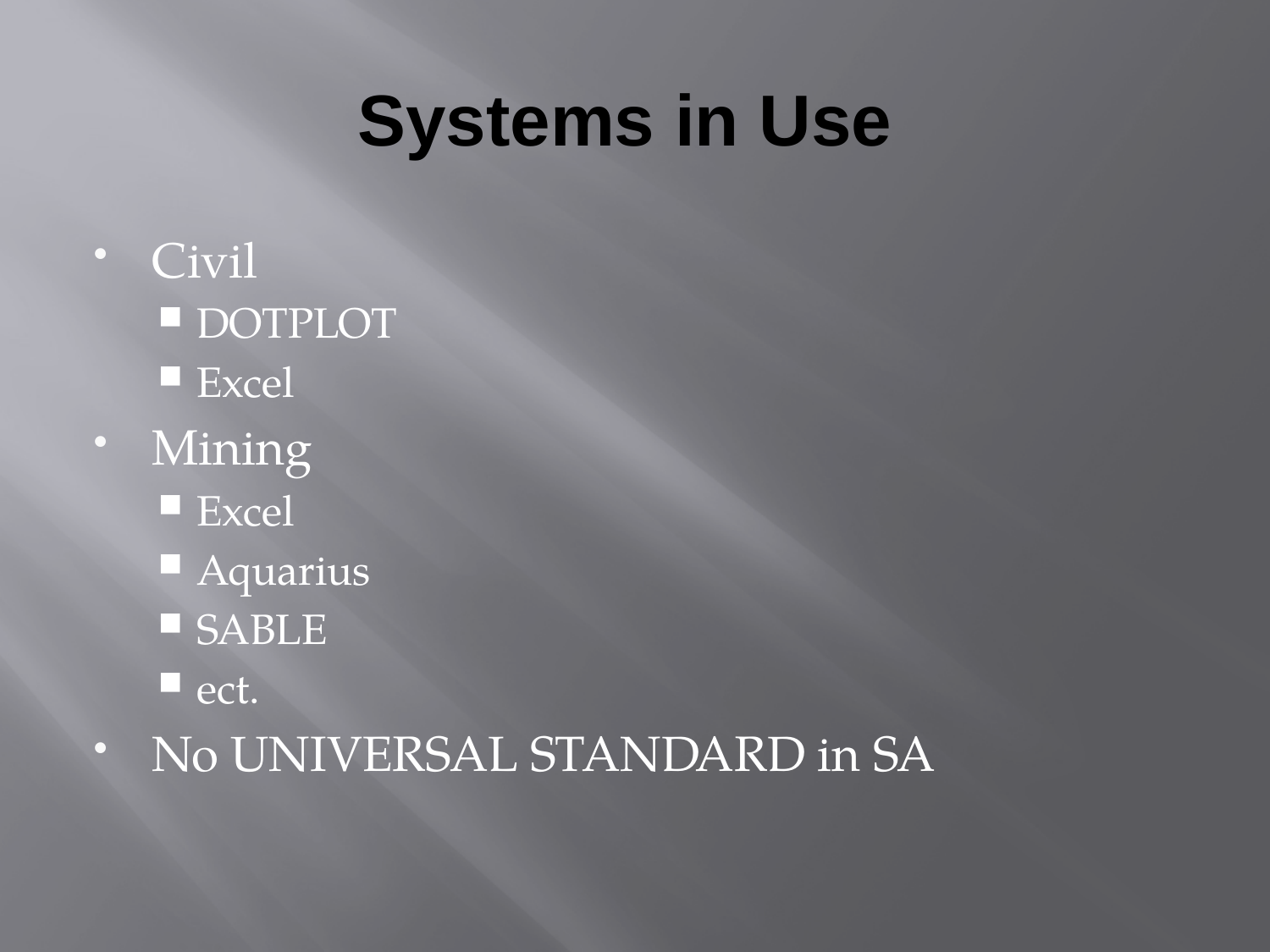

# Systems in Use
Civil
DOTPLOT
Excel
Mining
Excel
Aquarius
SABLE
ect.
No UNIVERSAL STANDARD in SA